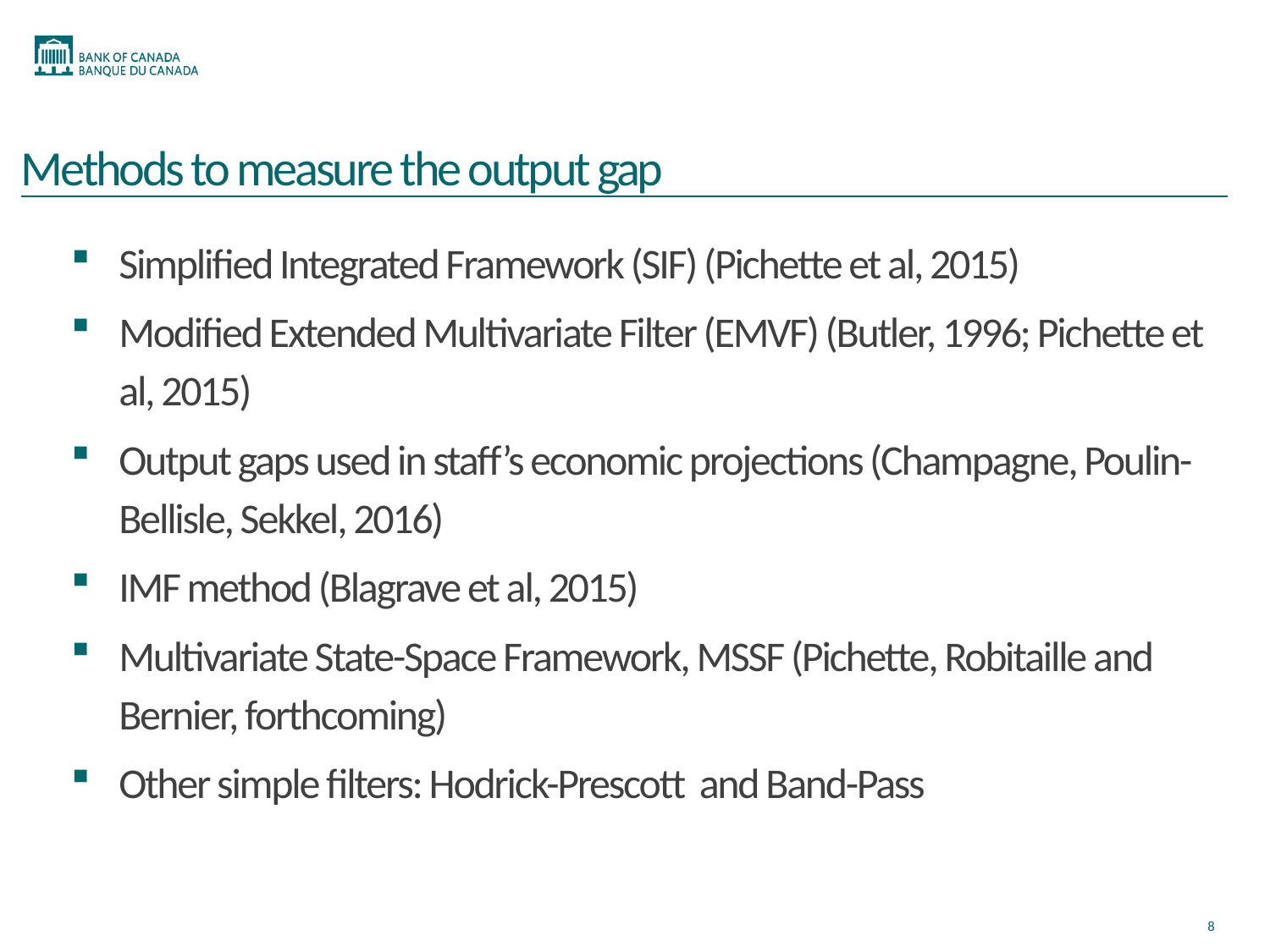

# Methods to measure the output gap
Simplified Integrated Framework (SIF) (Pichette et al, 2015)
Modified Extended Multivariate Filter (EMVF) (Butler, 1996; Pichette et al, 2015)
Output gaps used in staff’s economic projections (Champagne, Poulin-Bellisle, Sekkel, 2016)
IMF method (Blagrave et al, 2015)
Multivariate State-Space Framework, MSSF (Pichette, Robitaille and Bernier, forthcoming)
Other simple filters: Hodrick-Prescott  and Band-Pass
8